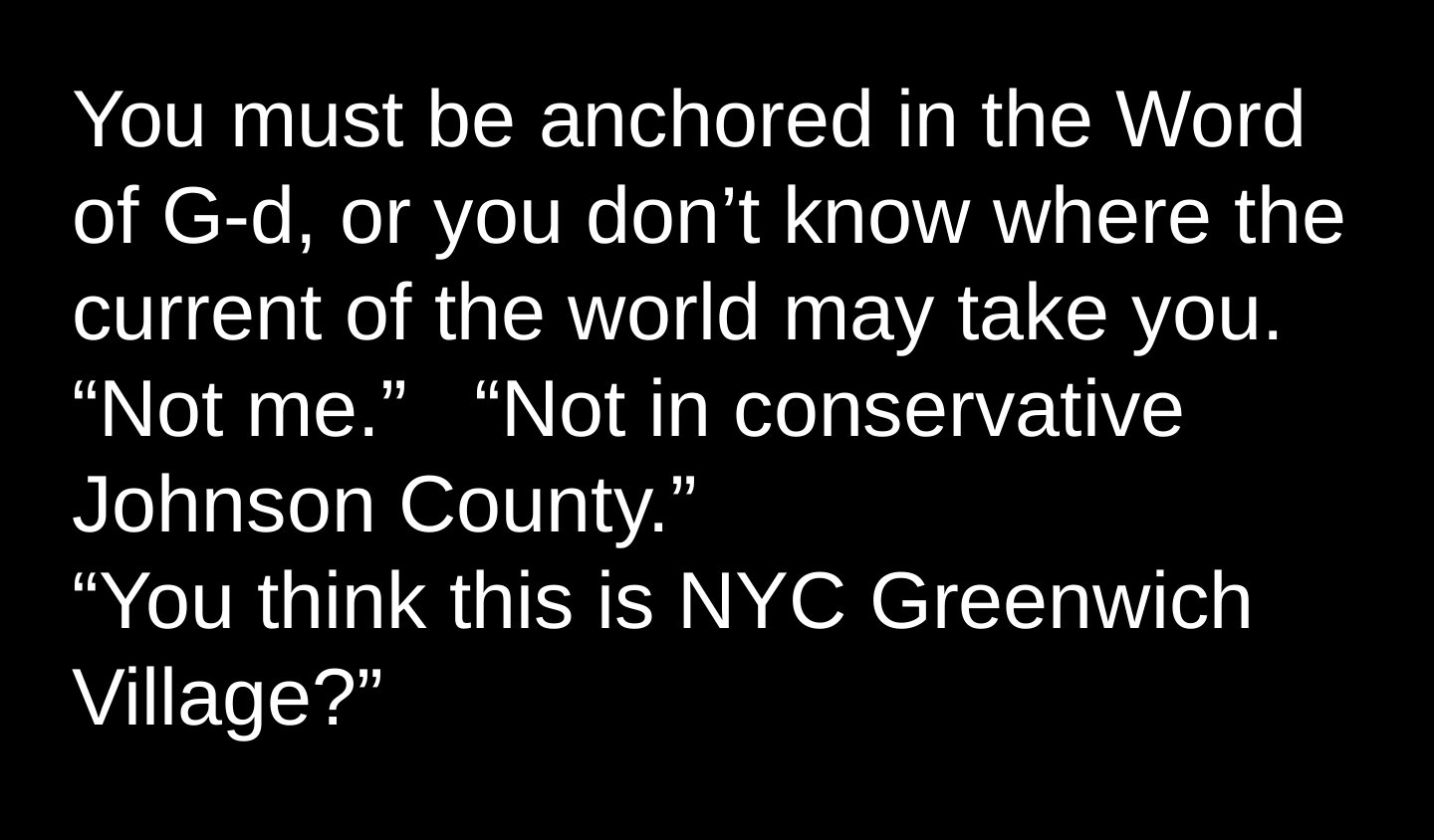

You must be anchored in the Word of G-d, or you don’t know where the current of the world may take you.
“Not me.”   “Not in conservative Johnson County.”
“You think this is NYC Greenwich Village?”